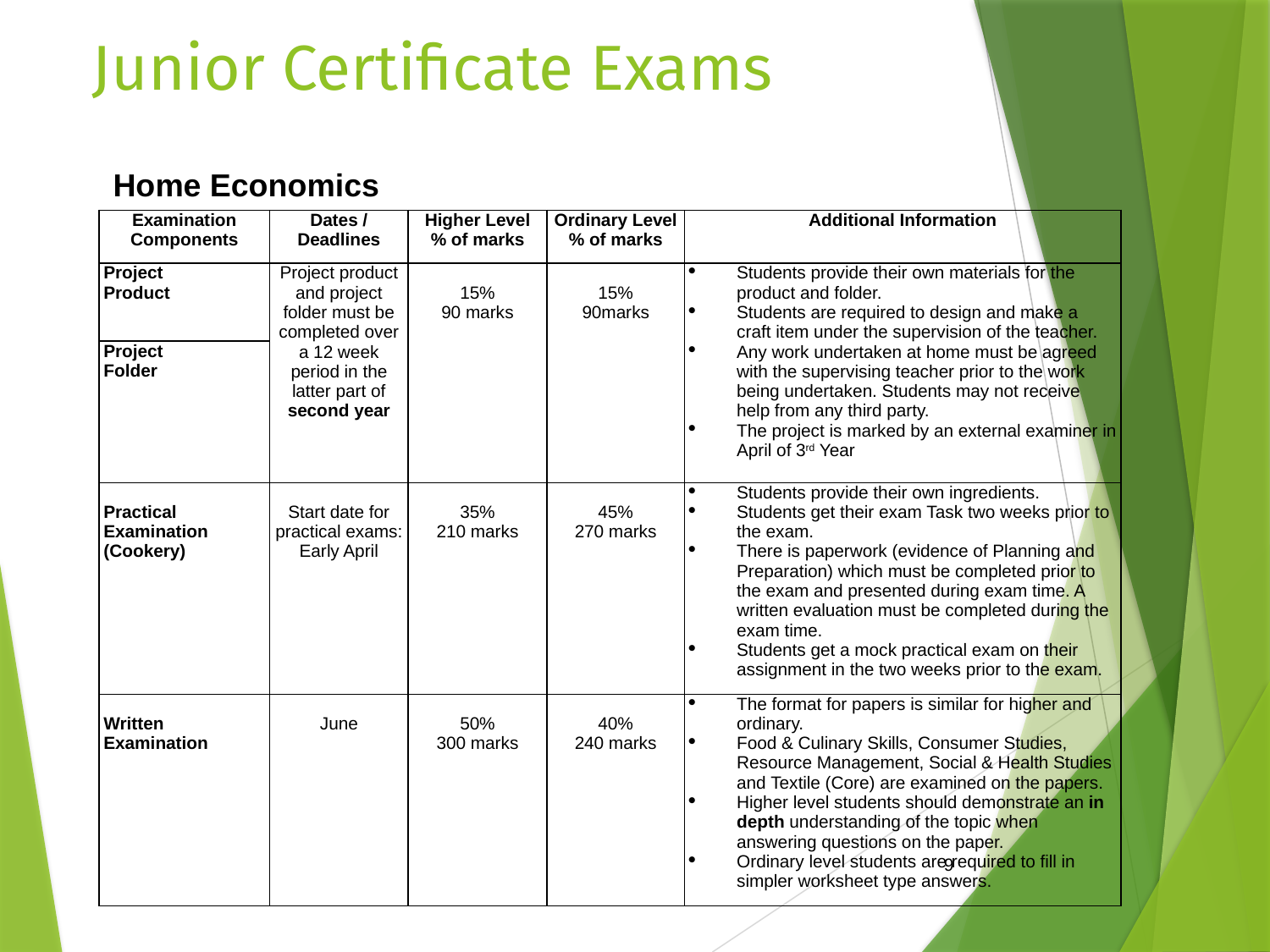

# Junior Certificate Exams
Home Economics
| Examination Components | Dates / Deadlines | Higher Level % of marks | Ordinary Level % of marks | Additional Information |
| --- | --- | --- | --- | --- |
| Project Product | Project product and project folder must be completed over a 12 week period in the latter part of second year | 15% 90 marks | 15% 90marks | Students provide their own materials for the product and folder. Students are required to design and make a craft item under the supervision of the teacher. Any work undertaken at home must be agreed with the supervising teacher prior to the work being undertaken. Students may not receive help from any third party. The project is marked by an external examiner in April of 3rd Year |
| Project Folder |  |  |  |  |
| Practical Examination (Cookery) | Start date for practical exams: Early April | 35% 210 marks | 45% 270 marks | Students provide their own ingredients. Students get their exam Task two weeks prior to the exam. There is paperwork (evidence of Planning and Preparation) which must be completed prior to the exam and presented during exam time. A written evaluation must be completed during the exam time. Students get a mock practical exam on their assignment in the two weeks prior to the exam. |
| Written Examination | June | 50% 300 marks | 40% 240 marks | The format for papers is similar for higher and ordinary. Food & Culinary Skills, Consumer Studies, Resource Management, Social & Health Studies and Textile (Core) are examined on the papers. Higher level students should demonstrate an in depth understanding of the topic when answering questions on the paper. Ordinary level students are required to fill in simpler worksheet type answers. |
9